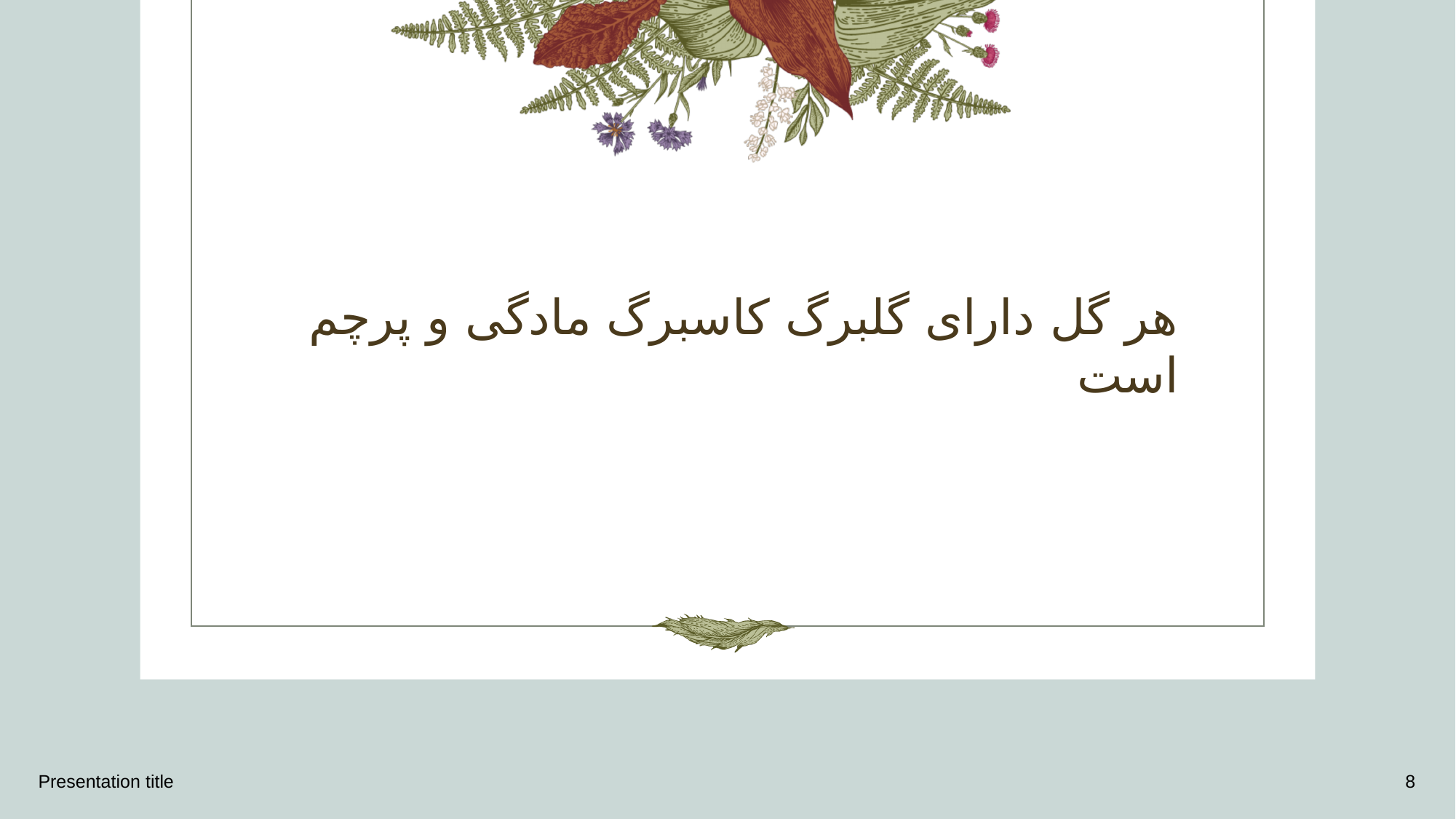

هر گل دارای گلبرگ کاسبرگ مادگی و پرچم است
Presentation title
8